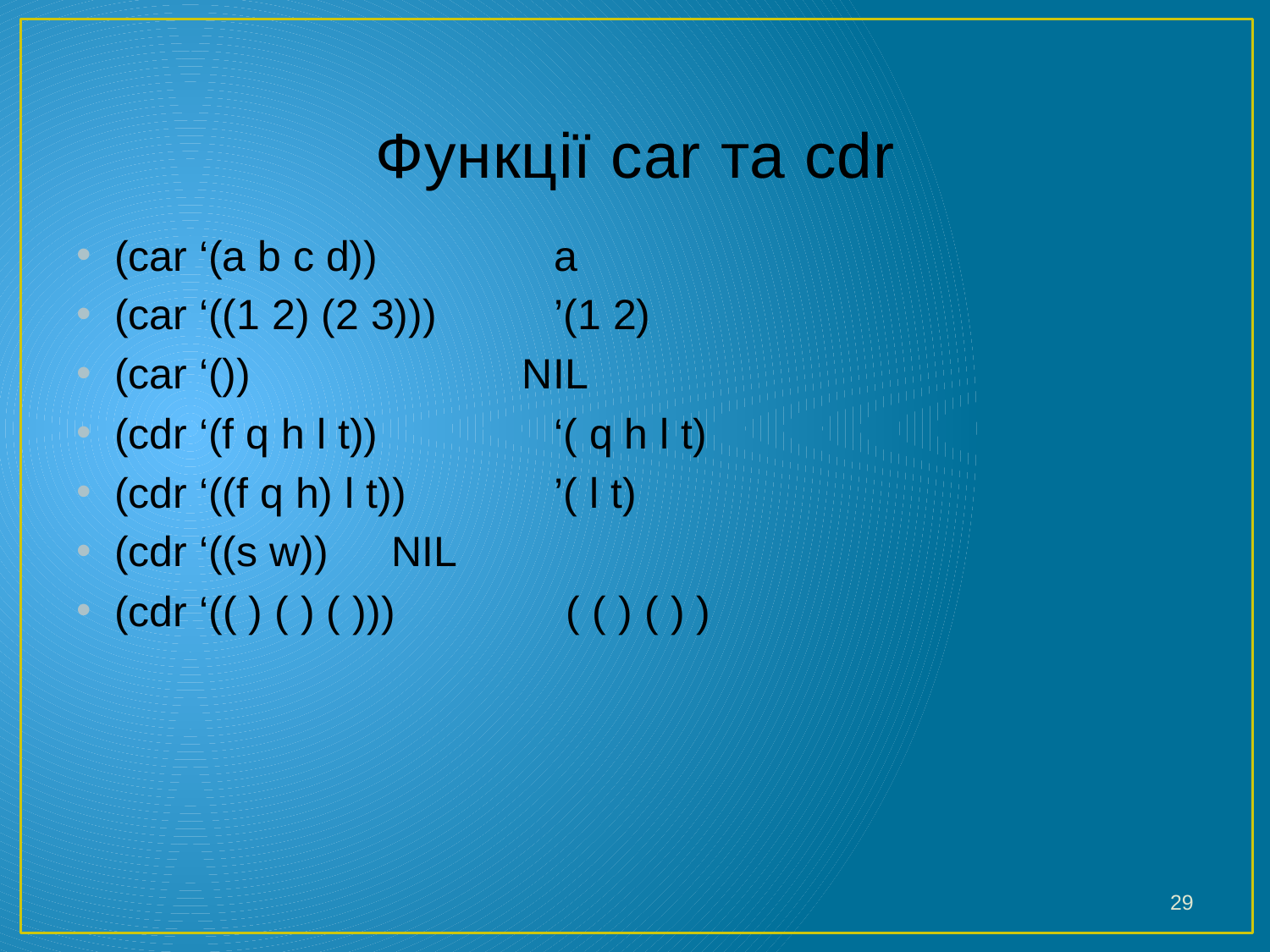

# Функції car та cdr
(car ‘(a b c d))	     a
(car ‘((1 2) (2 3))) 	     ’(1 2)
(car ‘())                       NIL
(cdr ‘(f q h l t))	     ‘( q h l t)
(cdr ‘((f q h) l t))	     ’( l t)
(cdr ‘((s w))	  NIL
(cdr ‘(( ) ( ) ( )))	      ( ( ) ( ) )

29